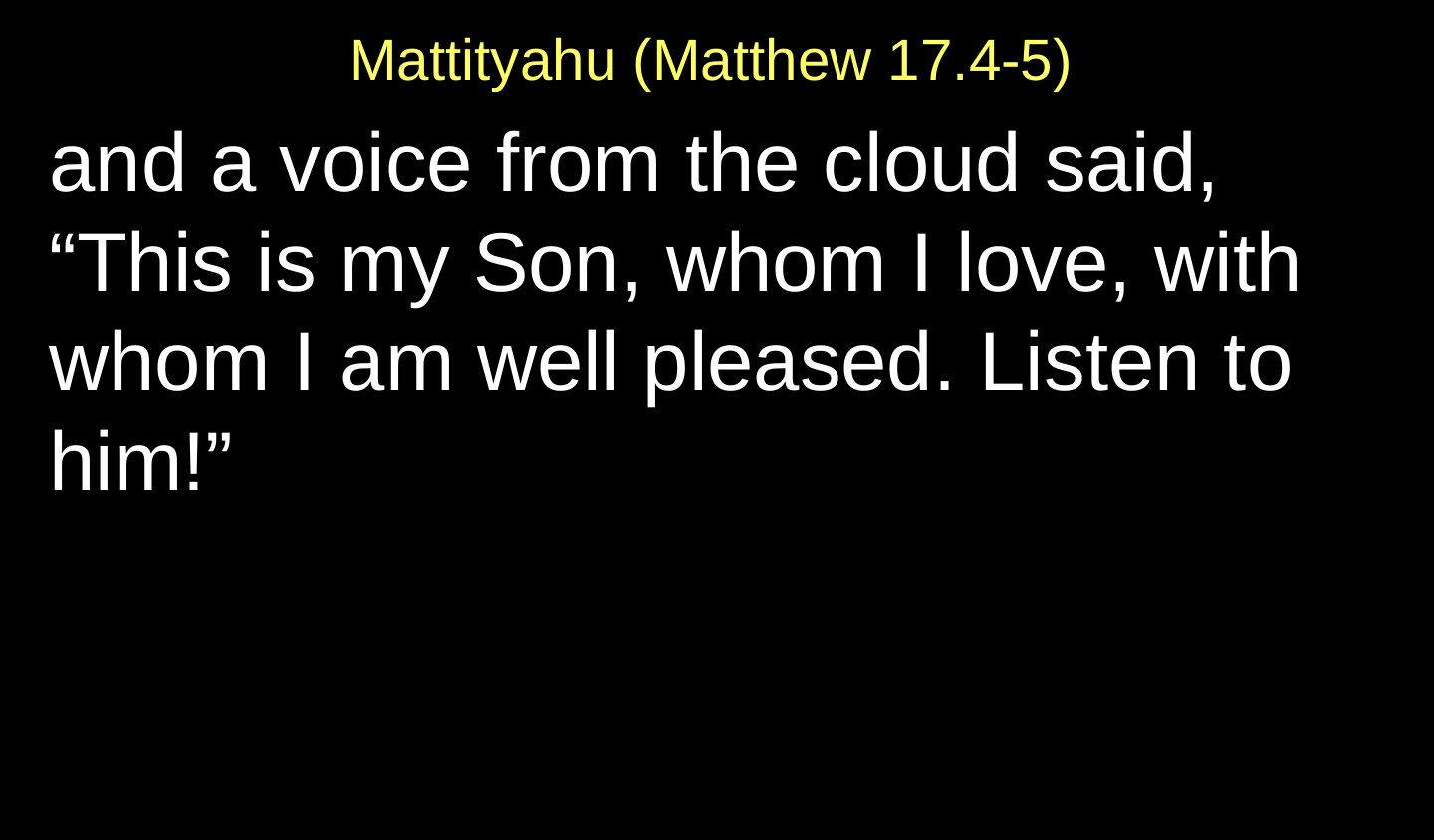

Mattityahu (Matthew 17.4-5)
and a voice from the cloud said, “This is my Son, whom I love, with whom I am well pleased. Listen to him!”